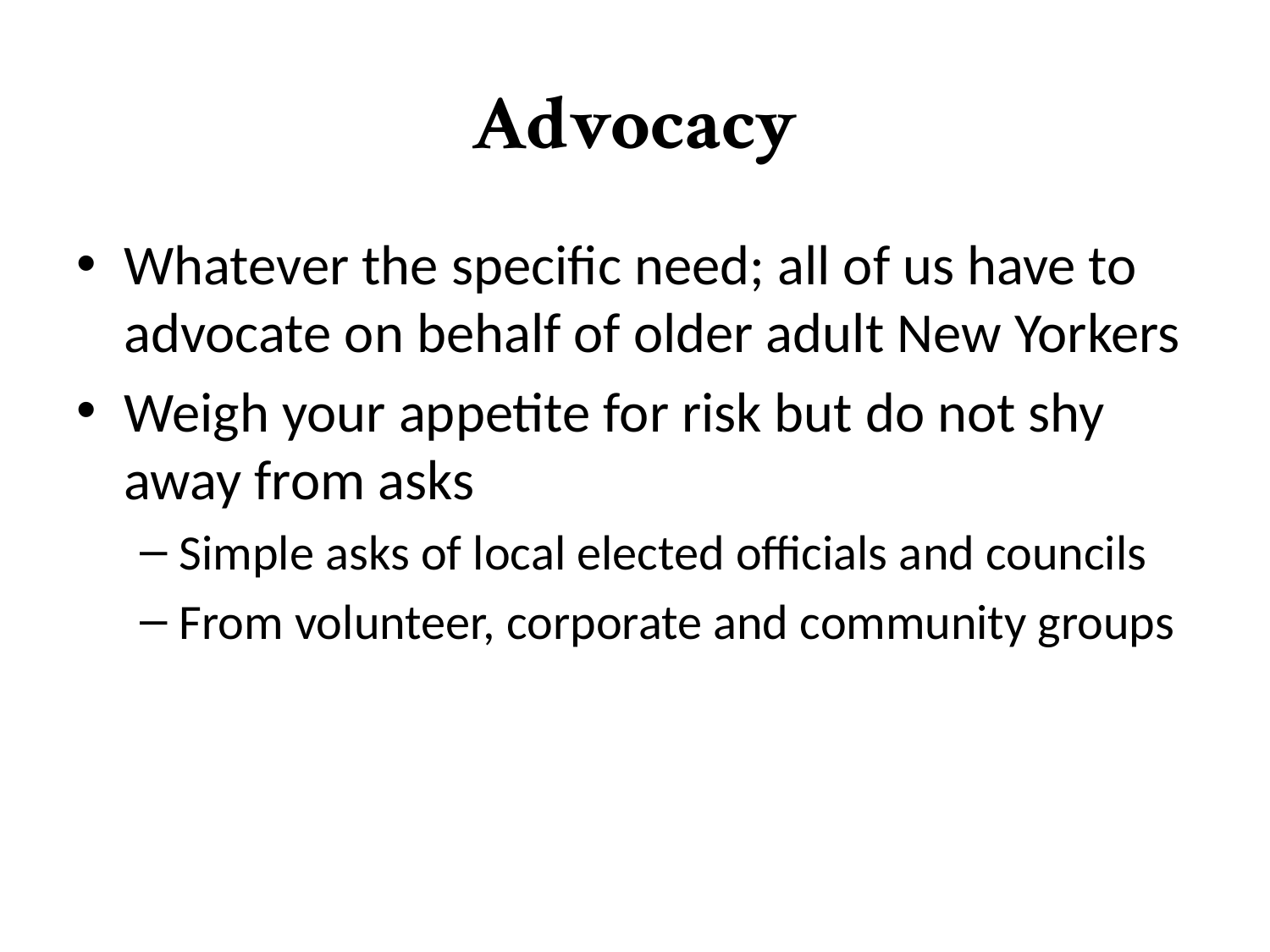

# Advocacy
Whatever the specific need; all of us have to advocate on behalf of older adult New Yorkers
Weigh your appetite for risk but do not shy away from asks
Simple asks of local elected officials and councils
From volunteer, corporate and community groups